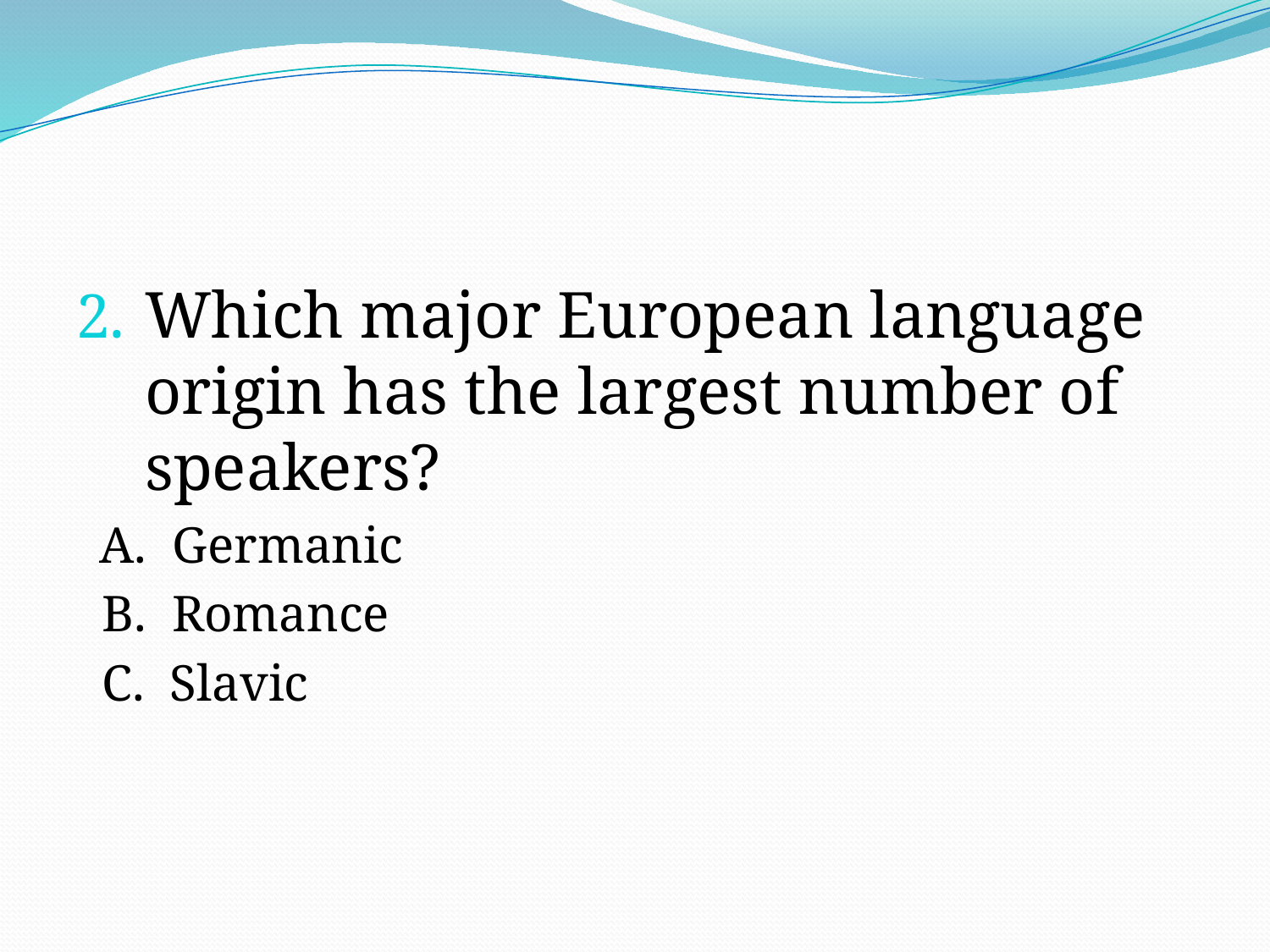

Which major European language origin has the largest number of speakers?
  A.  Germanic
  B.  Romance
  C.  Slavic